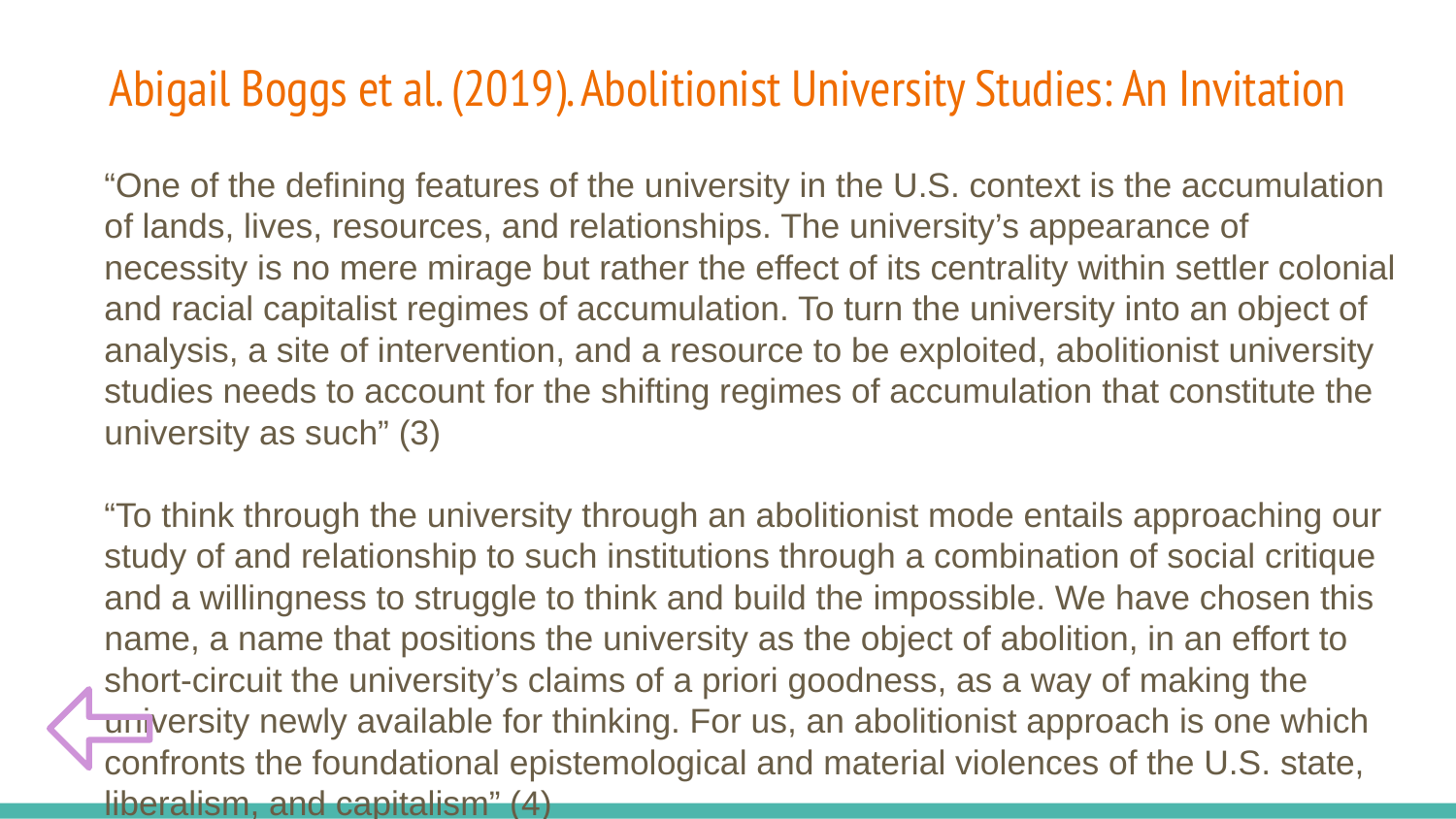

Abigail Boggs et al. (2019). Abolitionist University Studies: An Invitation

# “One of the defining features of the university in the U.S. context is the accumulation of lands, lives, resources, and relationships. The university’s appearance of necessity is no mere mirage but rather the effect of its centrality within settler colonial and racial capitalist regimes of accumulation. To turn the university into an object of analysis, a site of intervention, and a resource to be exploited, abolitionist university studies needs to account for the shifting regimes of accumulation that constitute the university as such” (3)

“To think through the university through an abolitionist mode entails approaching our study of and relationship to such institutions through a combination of social critique and a willingness to struggle to think and build the impossible. We have chosen this name, a name that positions the university as the object of abolition, in an effort to short-circuit the university’s claims of a priori goodness, as a way of making the university newly available for thinking. For us, an abolitionist approach is one which confronts the foundational epistemological and material violences of the U.S. state, liberalism, and capitalism” (4)